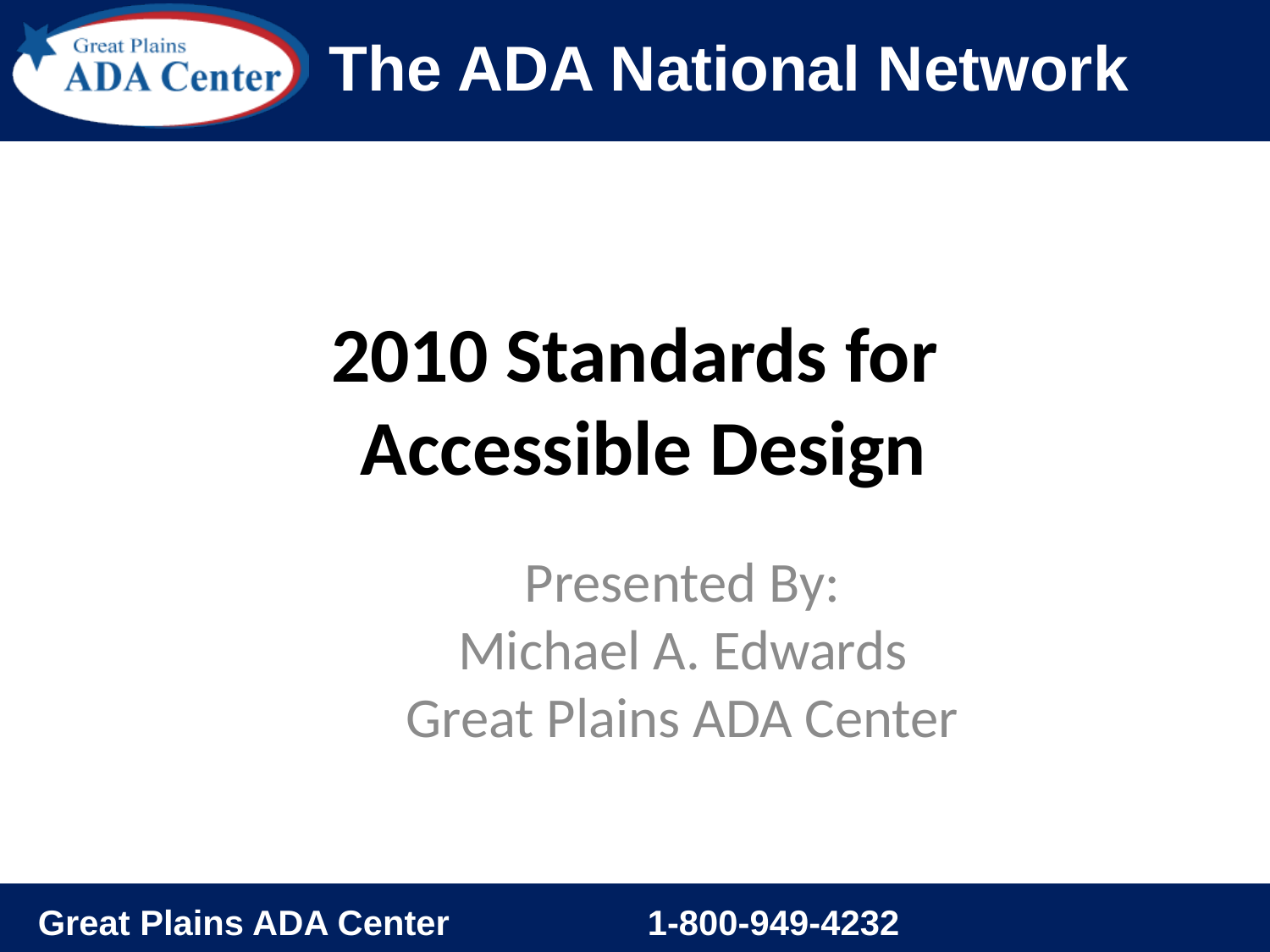

# 2010 Standards for Accessible Design
Presented By:
Michael A. Edwards
Great Plains ADA Center